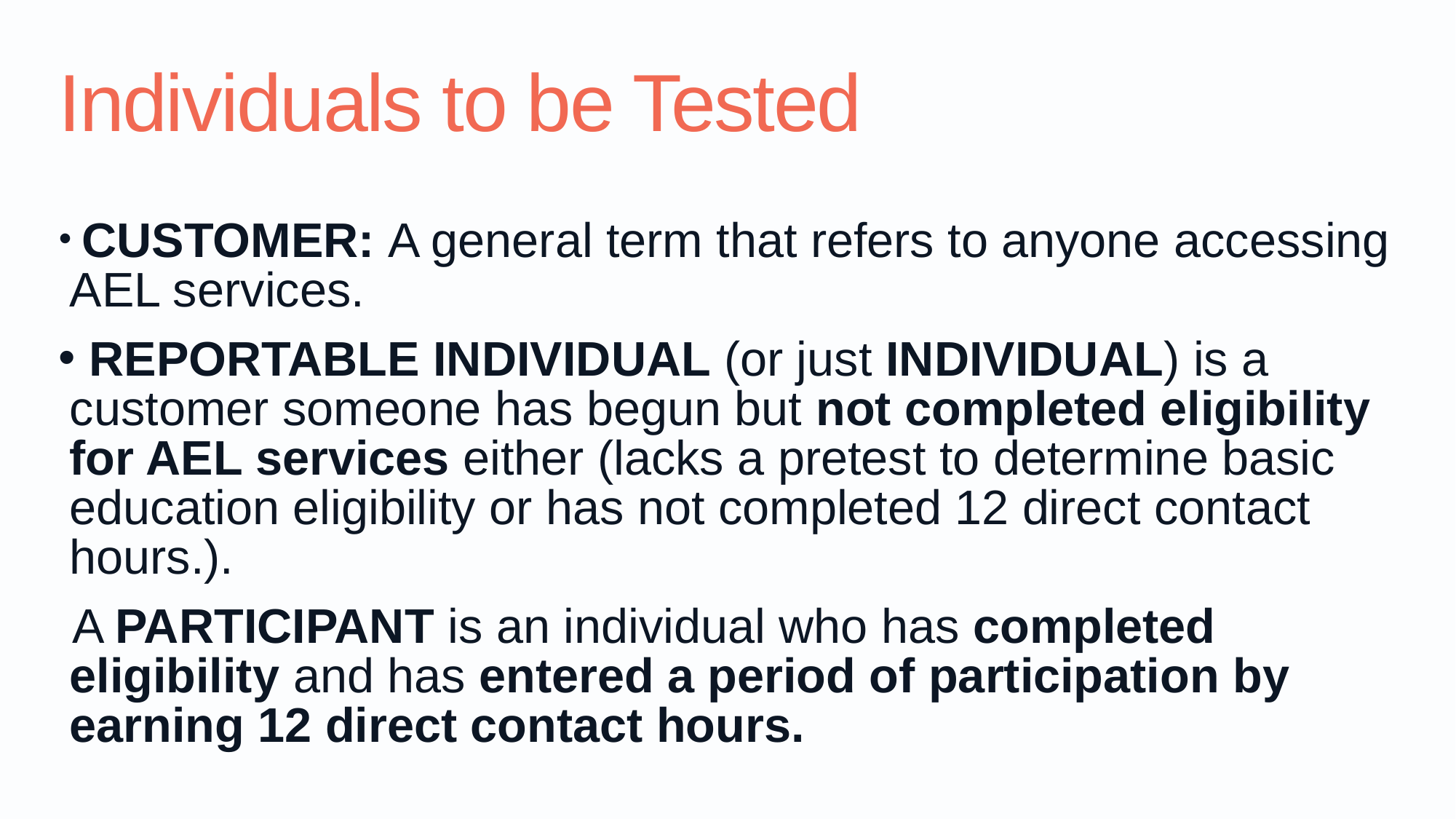

# Individuals to be Tested
 CUSTOMER: A general term that refers to anyone accessing AEL services.
 REPORTABLE INDIVIDUAL (or just INDIVIDUAL) is a customer someone has begun but not completed eligibility for AEL services either (lacks a pretest to determine basic education eligibility or has not completed 12 direct contact hours.).
A PARTICIPANT is an individual who has completed eligibility and has entered a period of participation by earning 12 direct contact hours.